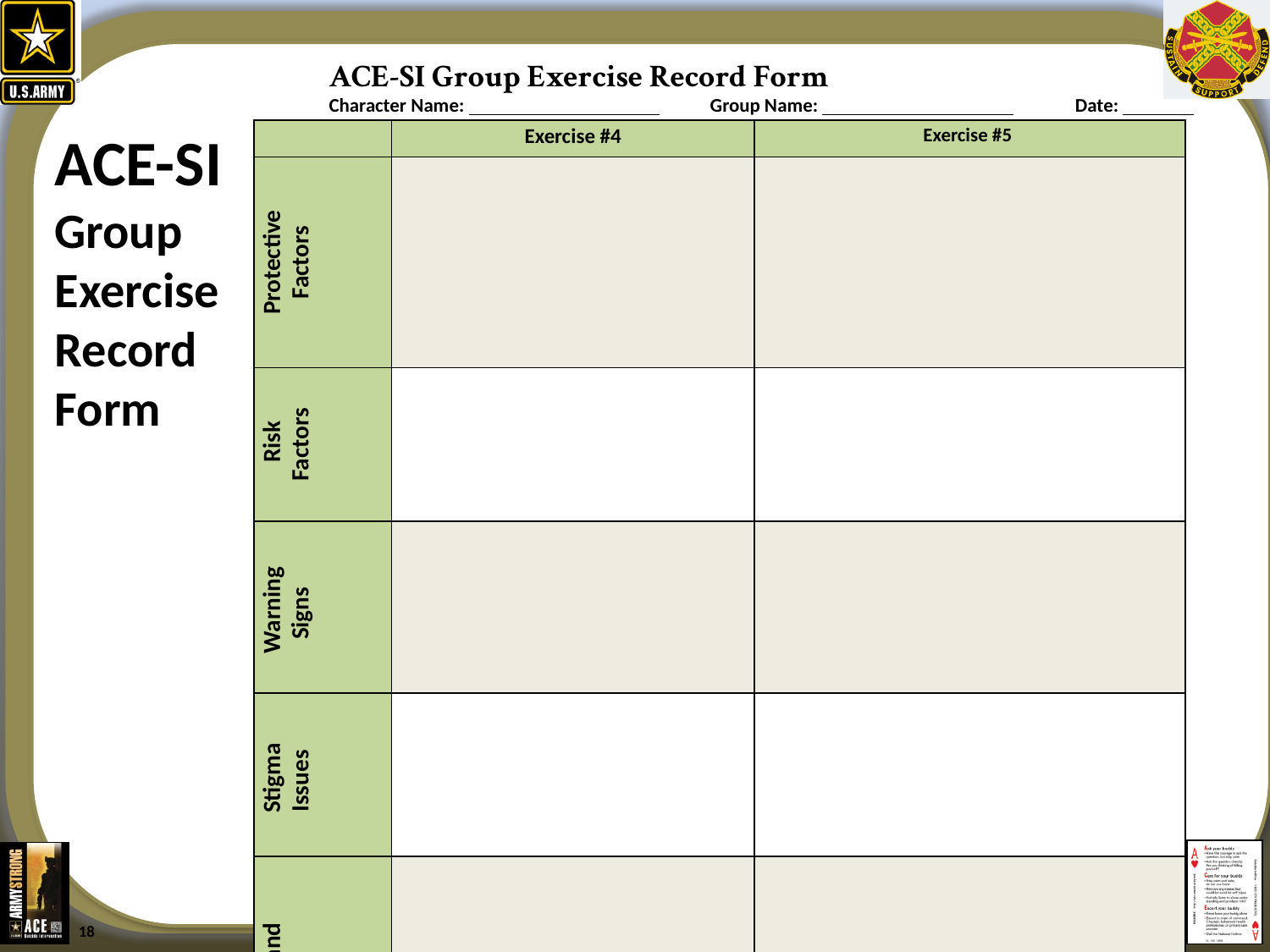

ACE-SI Group Exercise Record Form
Character Name:                                            .	Group Name:                                            .	Date:                                  .

ACE-SI
Group Exercise Record
Form
|  | Exercise #4 | Exercise #5 |
| --- | --- | --- |
| Protective Factors |  |  |
| Risk Factors |  |  |
| Warning Signs |  |  |
| Stigma Issues |  |  |
| Leader Actions: your assessment; COAs; and resources |  |  |
18